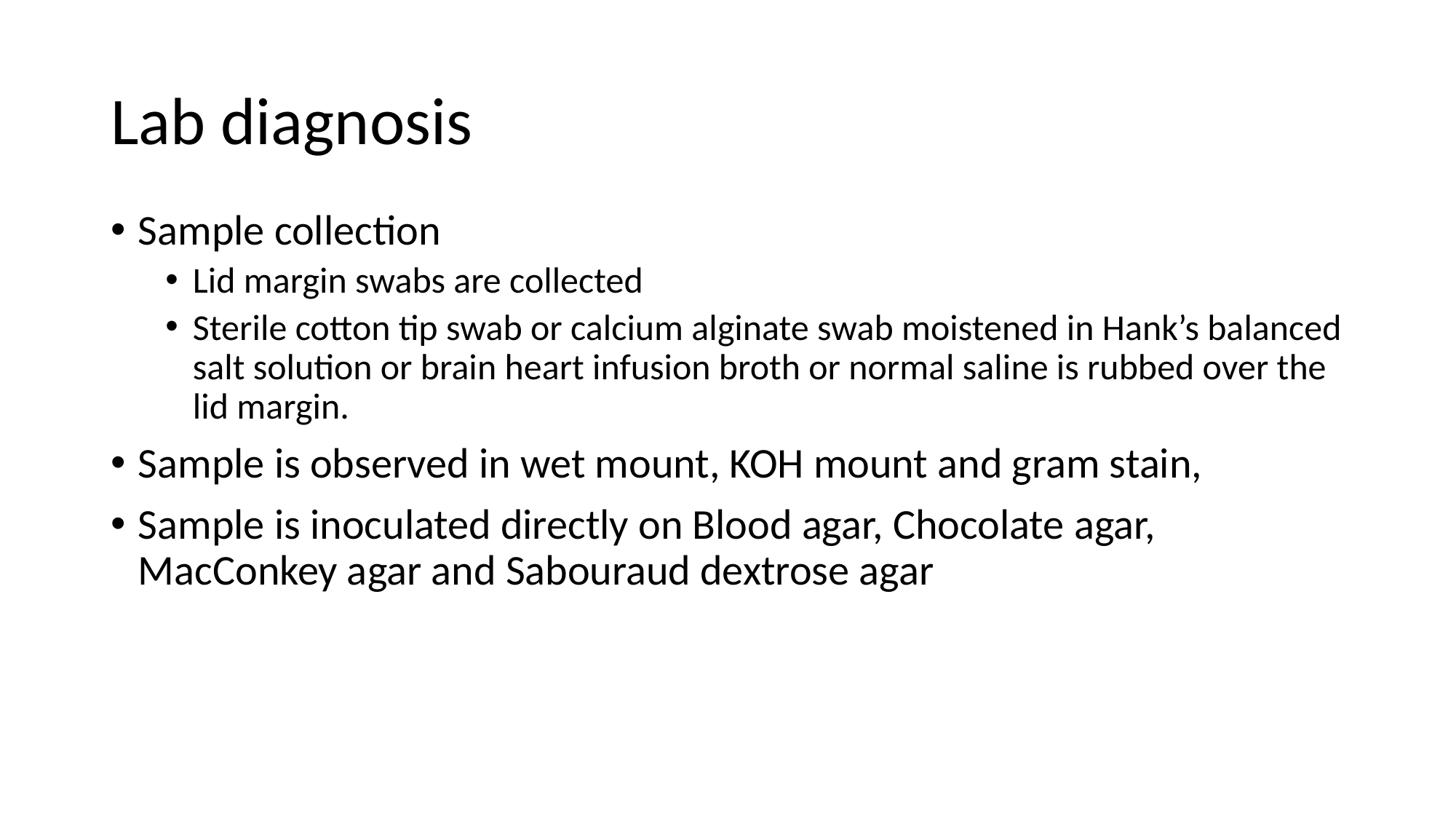

# Lab diagnosis
Sample collection
Lid margin swabs are collected
Sterile cotton tip swab or calcium alginate swab moistened in Hank’s balanced salt solution or brain heart infusion broth or normal saline is rubbed over the lid margin.
Sample is observed in wet mount, KOH mount and gram stain,
Sample is inoculated directly on Blood agar, Chocolate agar, MacConkey agar and Sabouraud dextrose agar